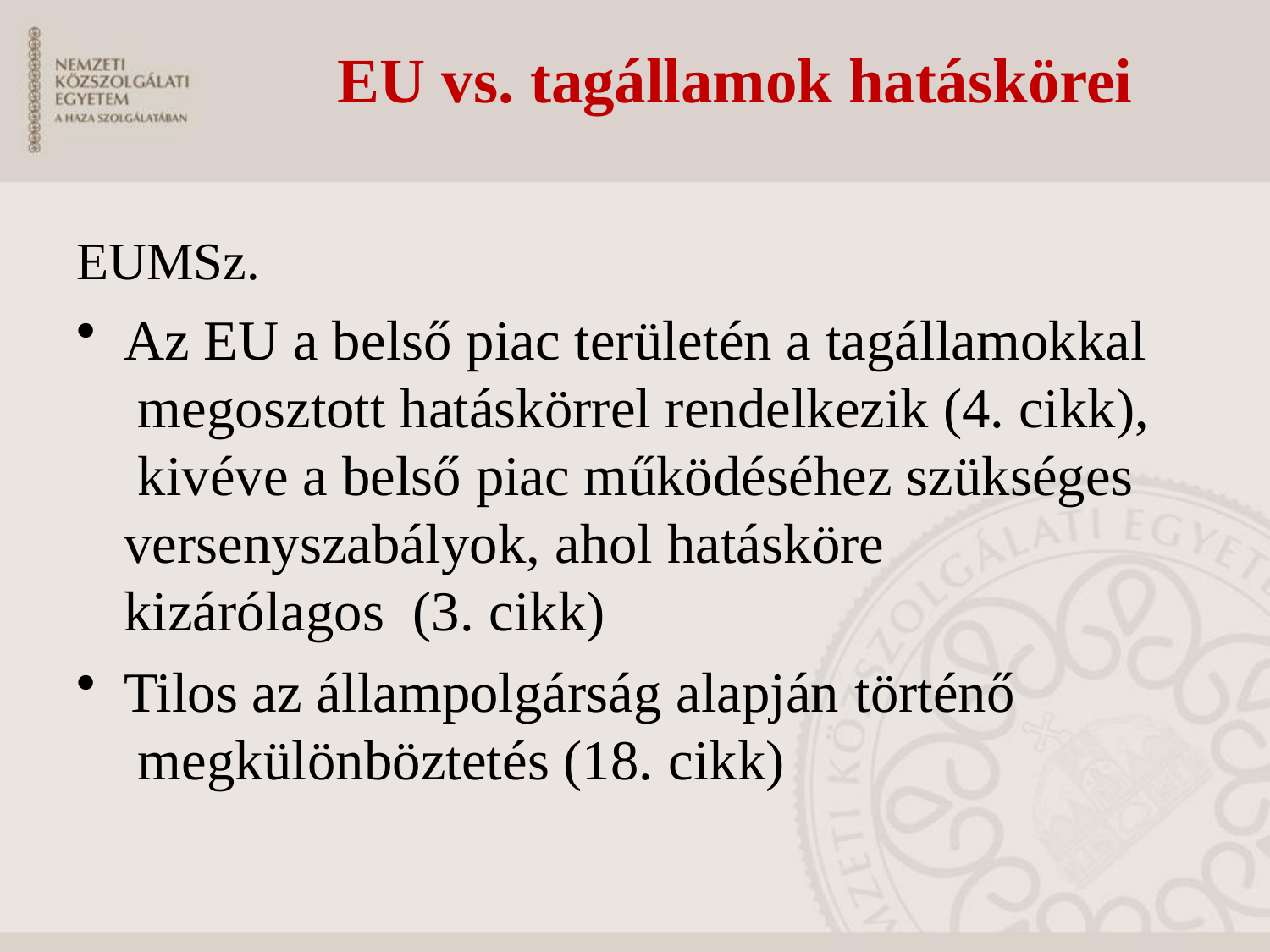

# EU vs. tagállamok hatáskörei
EUMSz.
Az EU a belső piac területén a tagállamokkal  megosztott hatáskörrel rendelkezik (4. cikk),  kivéve a belső piac működéséhez szükséges  versenyszabályok, ahol hatásköre kizárólagos  (3. cikk)
Tilos az állampolgárság alapján történő  megkülönböztetés (18. cikk)